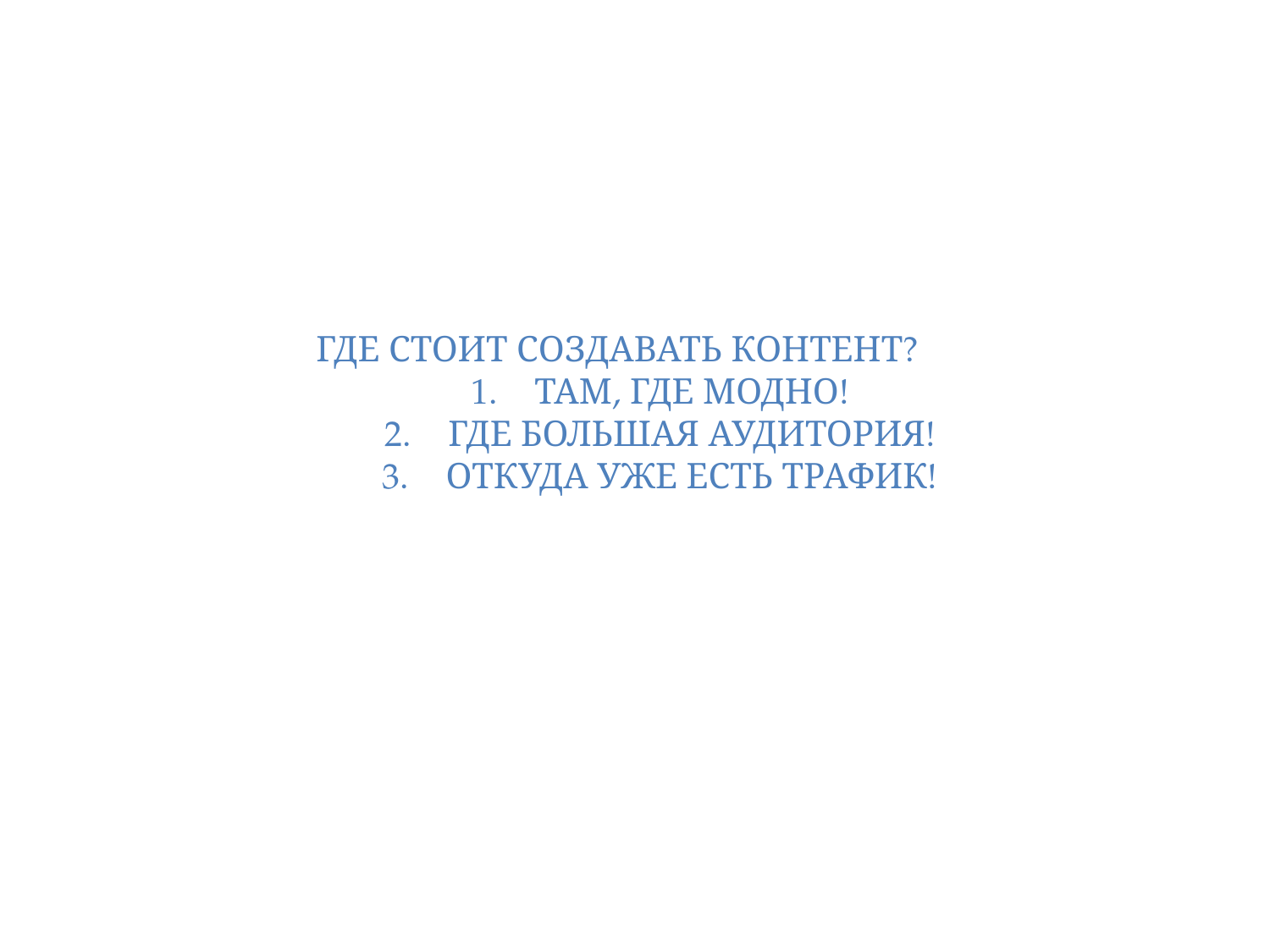

Где стоит создавать контент?
там, где модно!
Где большая аудитория!
Откуда уже есть трафик!